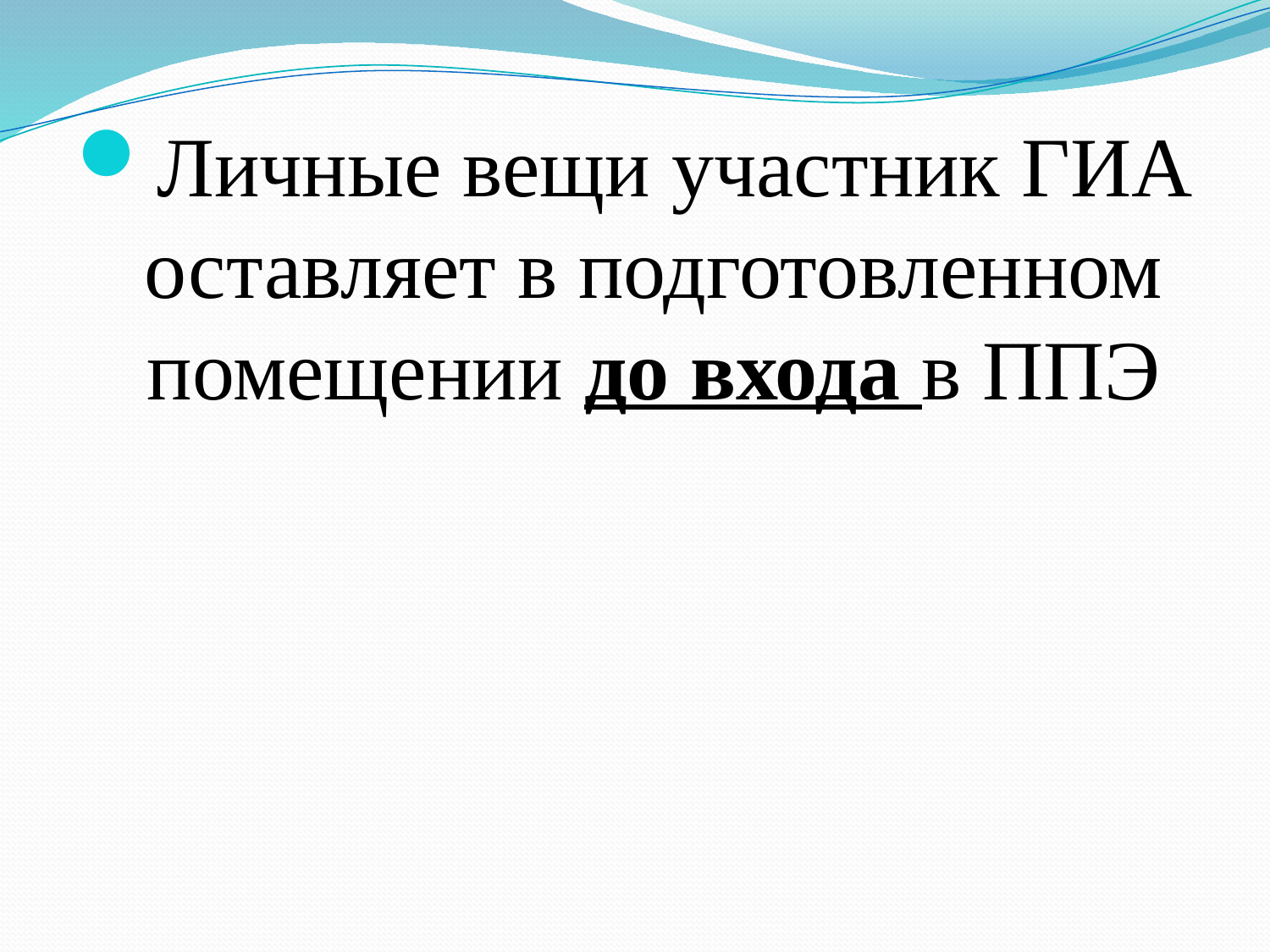

Личные вещи участник ГИА оставляет в подготовленном помещении до входа в ППЭ